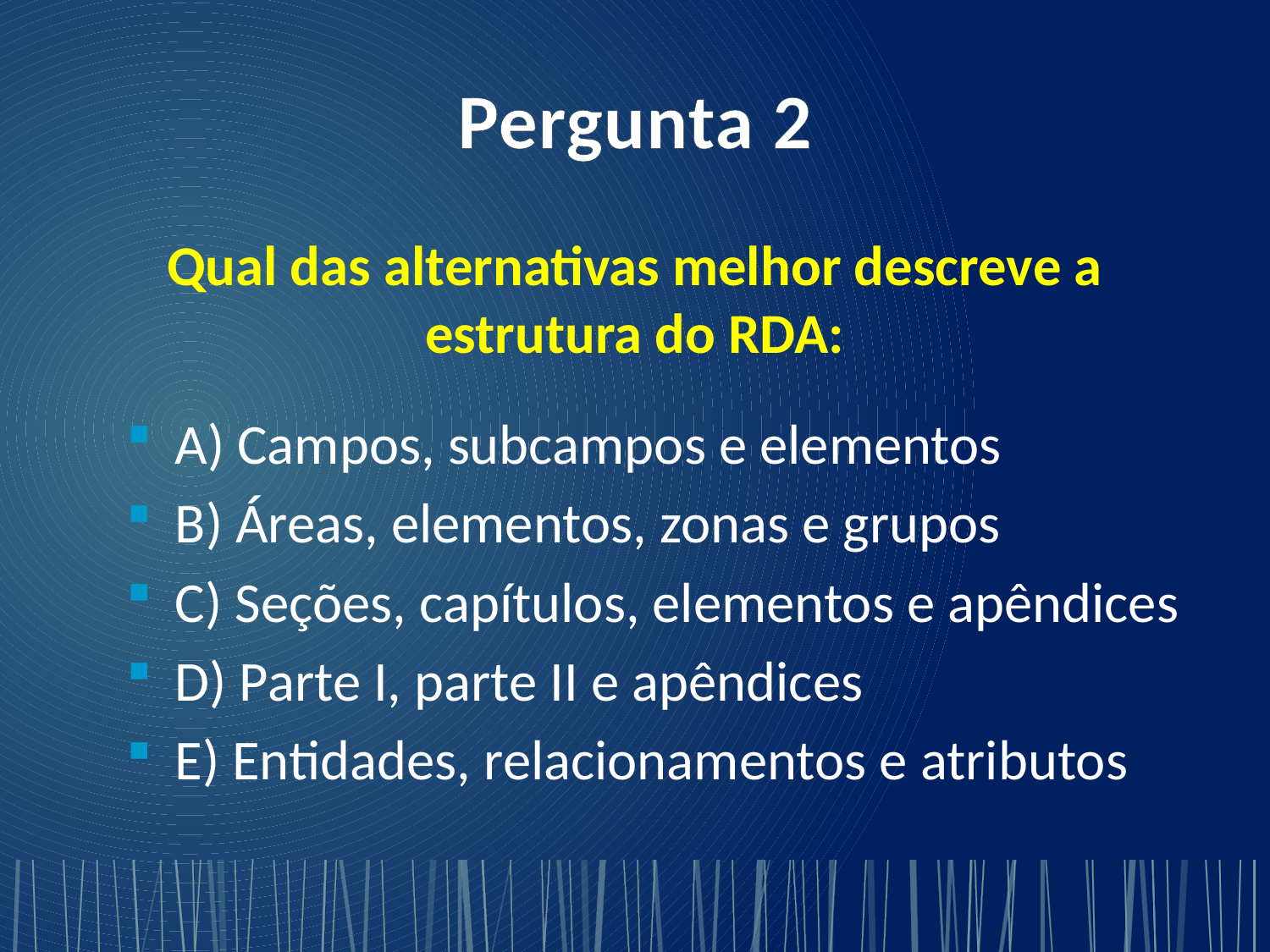

# Pergunta 2
Qual das alternativas melhor descreve a estrutura do RDA:
A) Campos, subcampos e elementos
B) Áreas, elementos, zonas e grupos
C) Seções, capítulos, elementos e apêndices
D) Parte I, parte II e apêndices
E) Entidades, relacionamentos e atributos